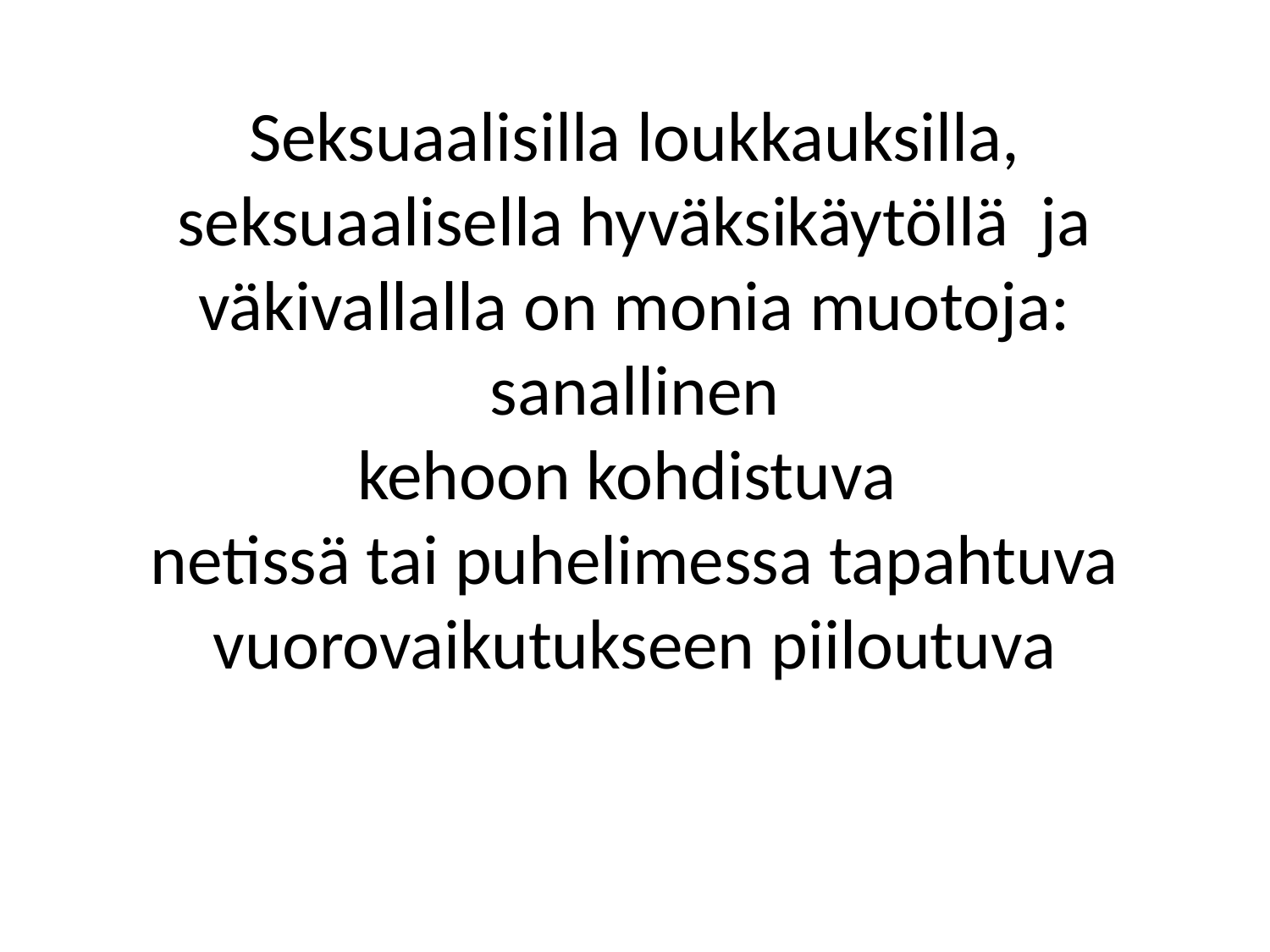

Seksuaalisilla loukkauksilla, seksuaalisella hyväksikäytöllä  ja väkivallalla on monia muotoja:
sanallinen
kehoon kohdistuva
netissä tai puhelimessa tapahtuva
vuorovaikutukseen piiloutuva